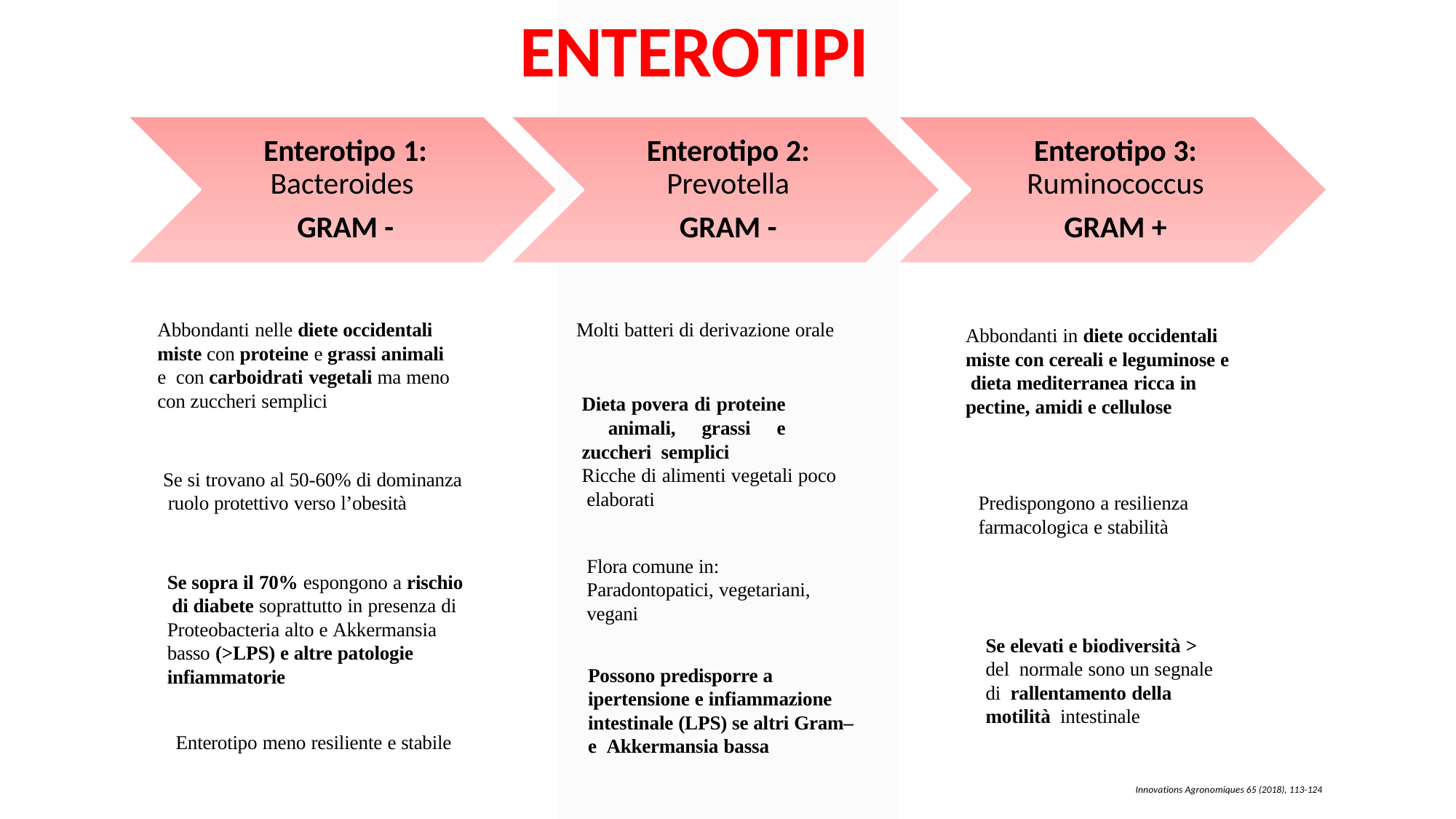

ENTEROTIPI
Enterotipo 1: Bacteroides
GRAM -
Enterotipo 2: Prevotella
GRAM -
Enterotipo 3: Ruminococcus
GRAM +
Abbondanti nelle diete occidentali  miste con proteine e grassi animali e  con carboidrati vegetali ma meno  con zuccheri semplici
Molti batteri di derivazione orale
Abbondanti in diete occidentali  miste con cereali e leguminose e  dieta mediterranea ricca in
pectine, amidi e cellulose
Dieta povera di proteine  animali, grassi e zuccheri  semplici
Ricche di alimenti vegetali poco  elaborati
Se si trovano al 50-60% di dominanza  ruolo protettivo verso l’obesità
Predispongono a resilienza  farmacologica e stabilità
Flora comune in:
Paradontopatici, vegetariani,  vegani
Se sopra il 70% espongono a rischio  di diabete soprattutto in presenza di  Proteobacteria alto e Akkermansia  basso (>LPS) e altre patologie  infiammatorie
Se elevati e biodiversità > del  normale sono un segnale di  rallentamento della motilità  intestinale
Possono predisporre a
ipertensione e infiammazione
intestinale (LPS) se altri Gram– e  Akkermansia bassa
Enterotipo meno resiliente e stabile
Innovations Agronomiques 65 (2018), 113-124